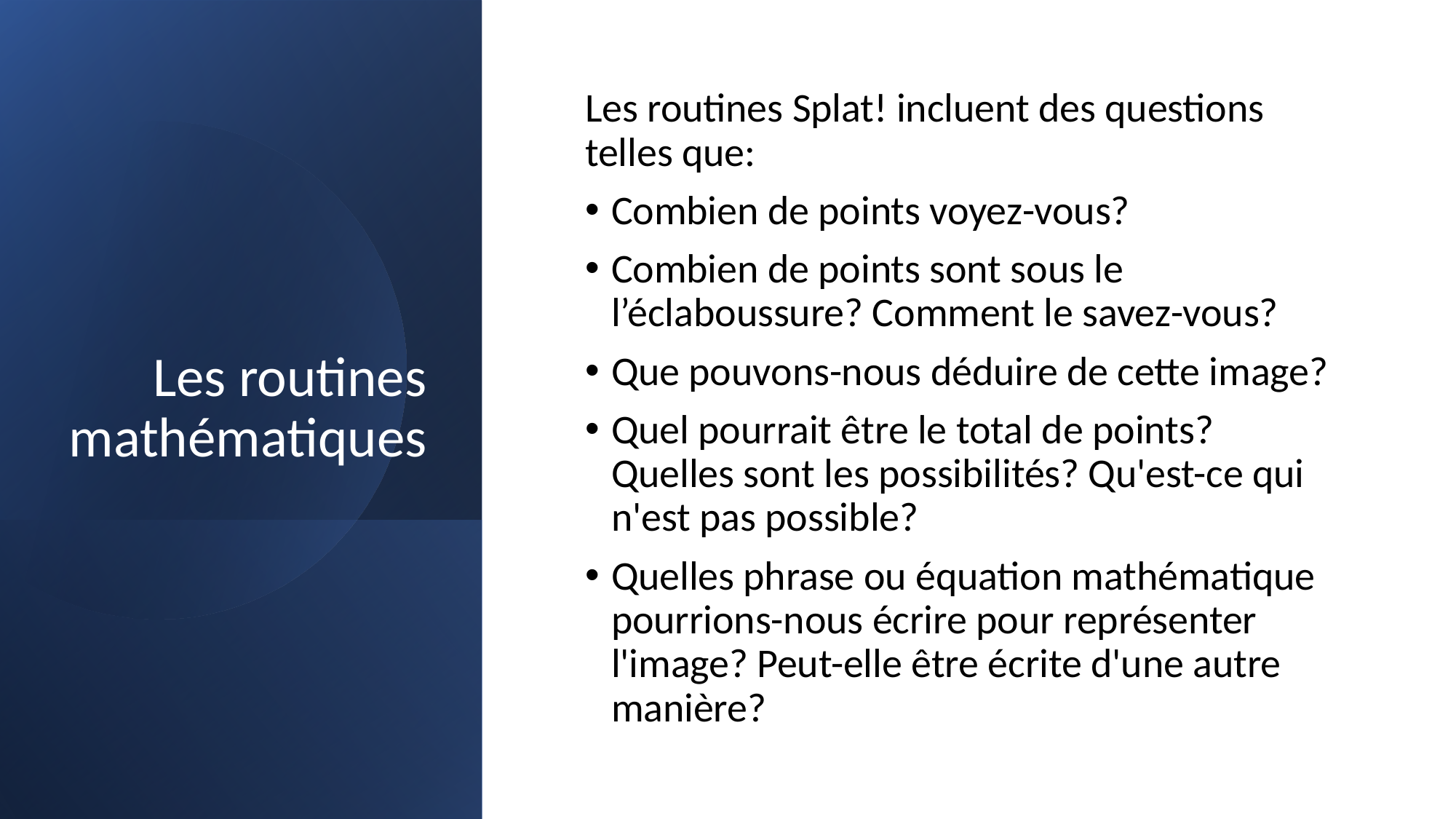

# Les routines mathématiques
Les routines Splat! incluent des questions telles que:
Combien de points voyez-vous?
Combien de points sont sous le l’éclaboussure? Comment le savez-vous?
Que pouvons-nous déduire de cette image?
Quel pourrait être le total de points? Quelles sont les possibilités? Qu'est-ce qui n'est pas possible?
Quelles phrase ou équation mathématique pourrions-nous écrire pour représenter l'image? Peut-elle être écrite d'une autre manière?